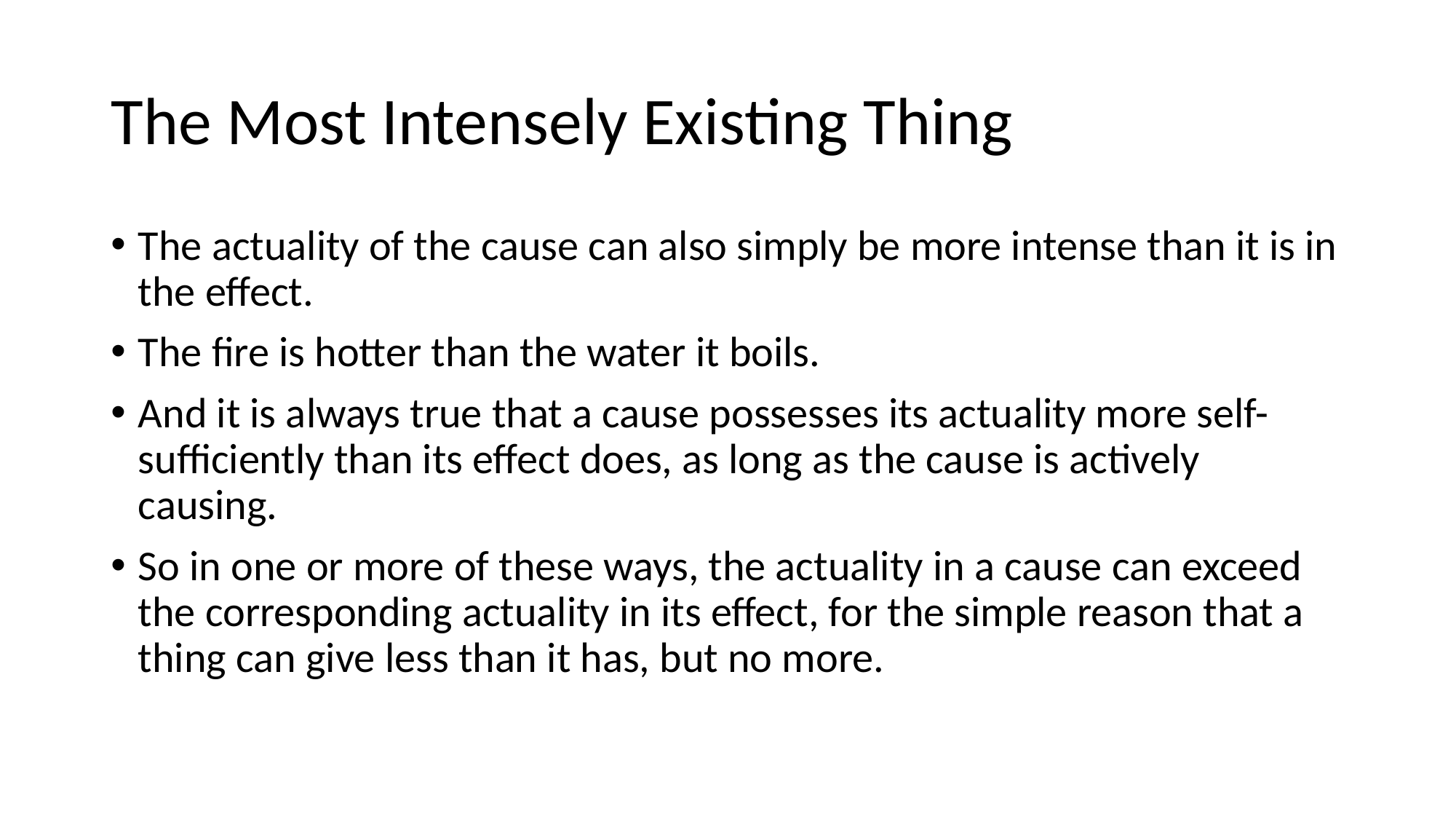

# The Most Intensely Existing Thing
The actuality of the cause can also simply be more intense than it is in the effect.
The fire is hotter than the water it boils.
And it is always true that a cause possesses its actuality more self-sufficiently than its effect does, as long as the cause is actively causing.
So in one or more of these ways, the actuality in a cause can exceed the corresponding actuality in its effect, for the simple reason that a thing can give less than it has, but no more.